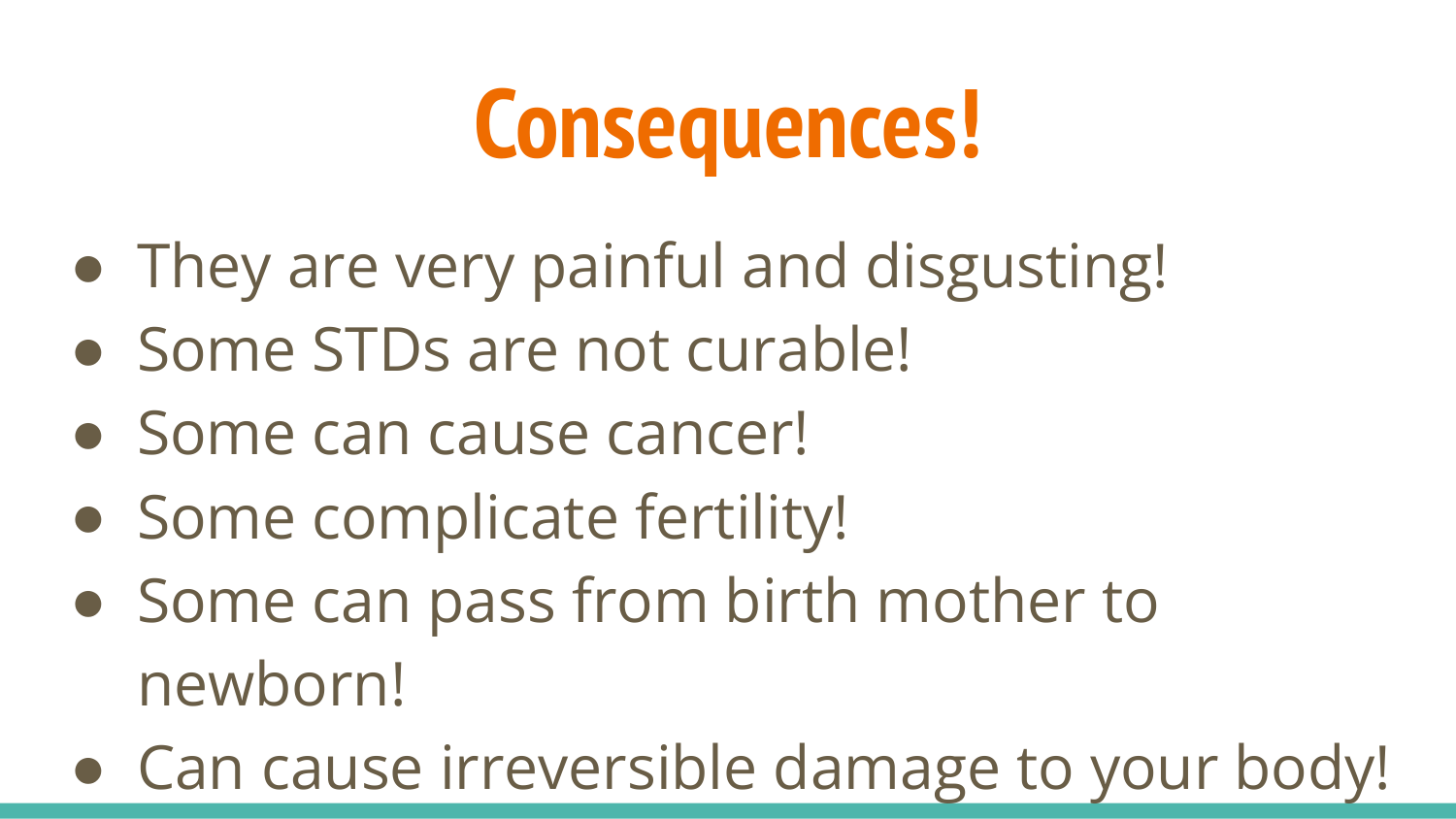

# Consequences!
They are very painful and disgusting!
Some STDs are not curable!
Some can cause cancer!
Some complicate fertility!
Some can pass from birth mother to newborn!
Can cause irreversible damage to your body!